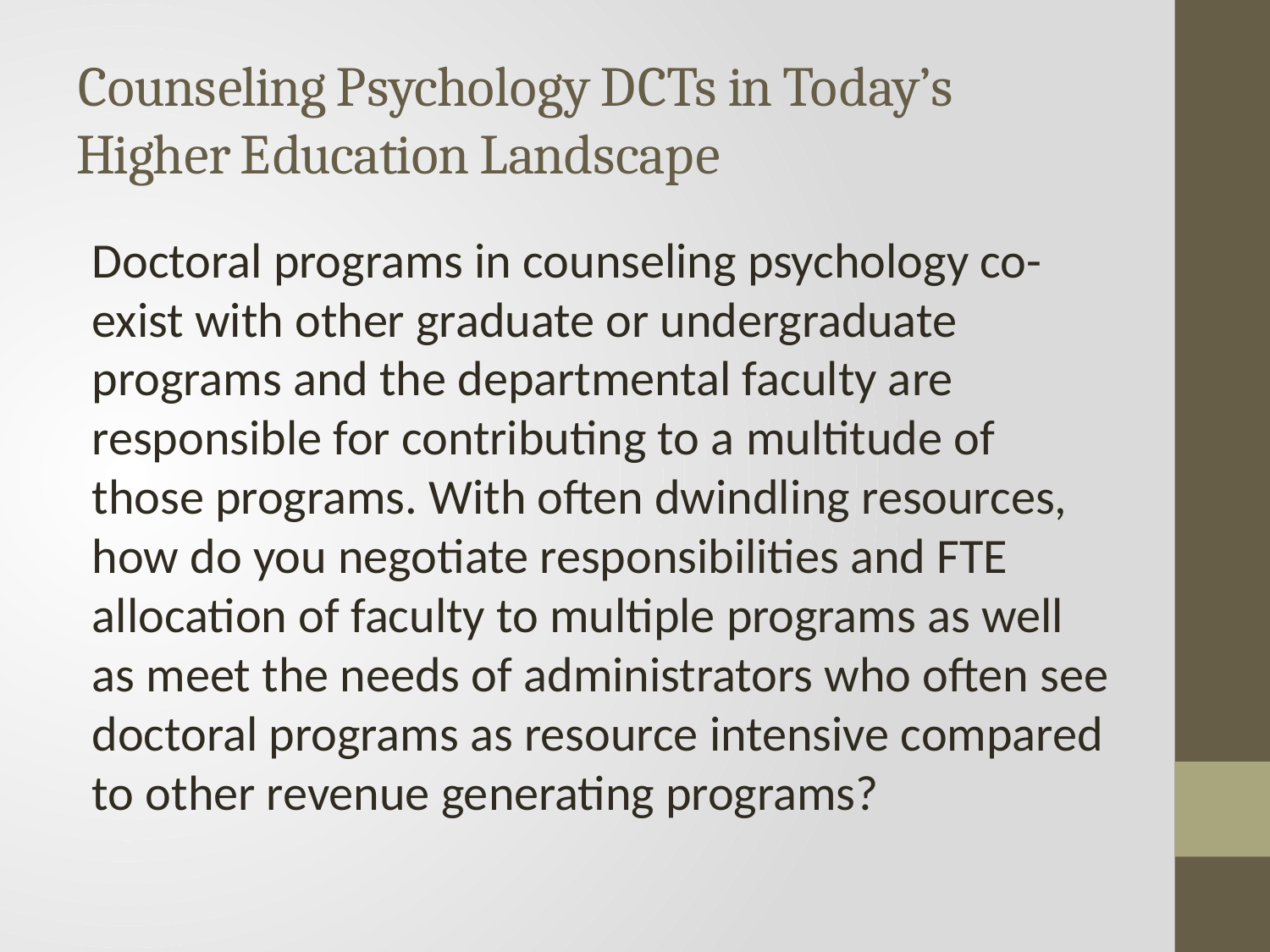

# Counseling Psychology DCTs in Today’s Higher Education Landscape
Doctoral programs in counseling psychology co-exist with other graduate or undergraduate programs and the departmental faculty are responsible for contributing to a multitude of those programs. With often dwindling resources, how do you negotiate responsibilities and FTE allocation of faculty to multiple programs as well as meet the needs of administrators who often see doctoral programs as resource intensive compared to other revenue generating programs?